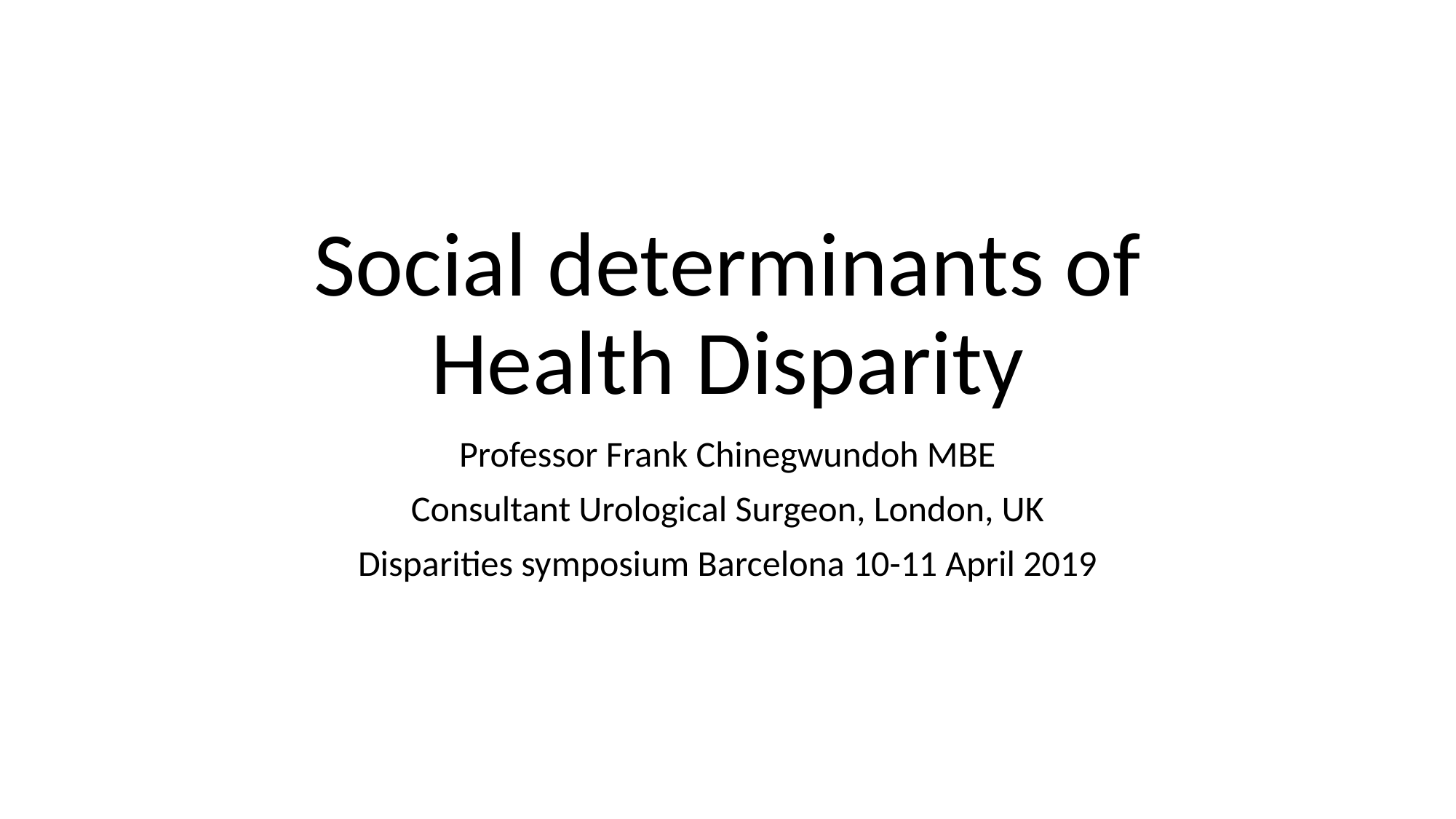

# Social determinants of Health Disparity
Professor Frank Chinegwundoh MBE
Consultant Urological Surgeon, London, UK
Disparities symposium Barcelona 10-11 April 2019